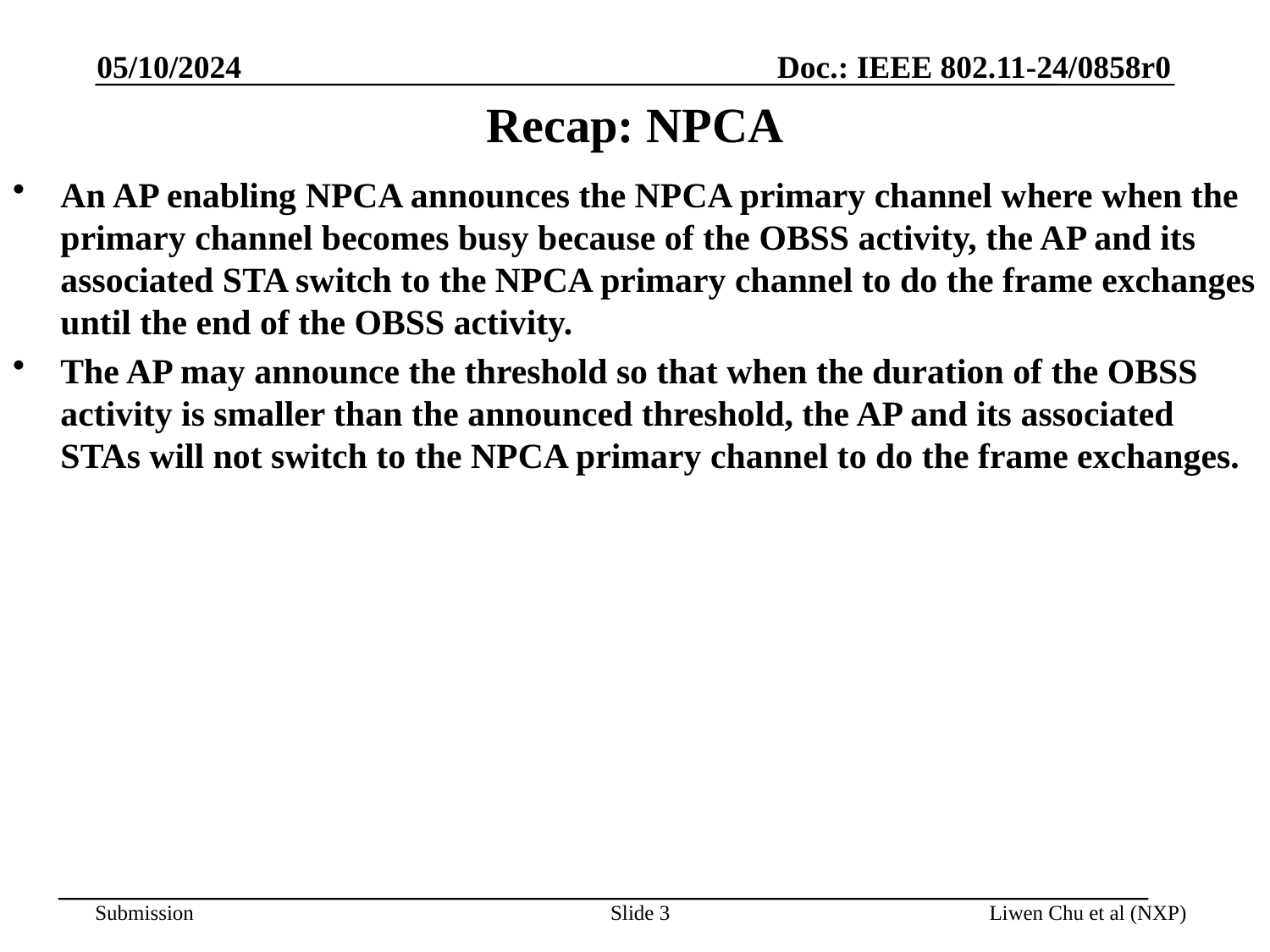

05/10/2024
# Recap: NPCA
An AP enabling NPCA announces the NPCA primary channel where when the primary channel becomes busy because of the OBSS activity, the AP and its associated STA switch to the NPCA primary channel to do the frame exchanges until the end of the OBSS activity.
The AP may announce the threshold so that when the duration of the OBSS activity is smaller than the announced threshold, the AP and its associated STAs will not switch to the NPCA primary channel to do the frame exchanges.

Slide 3
Liwen Chu et al (NXP)